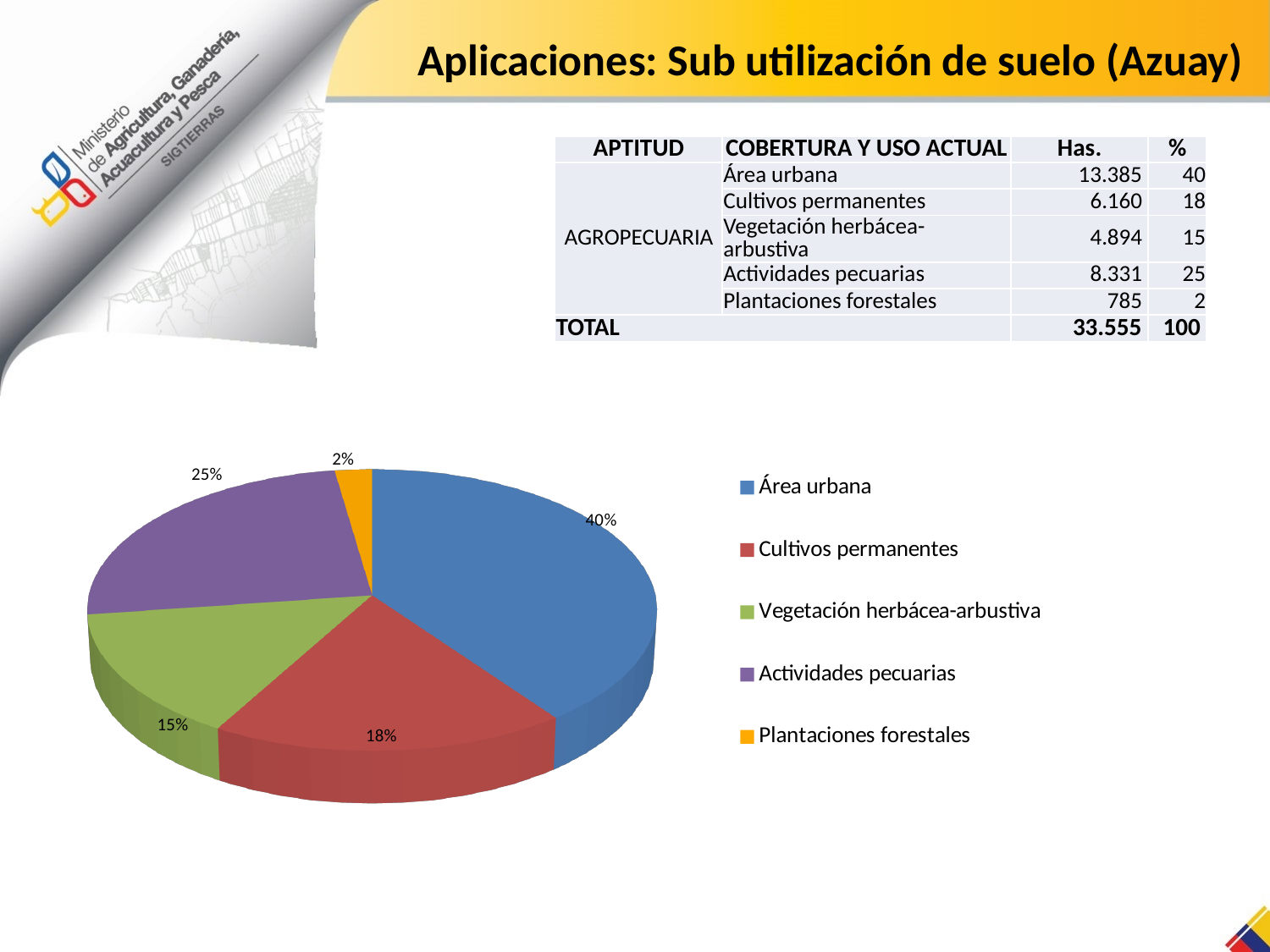

Aplicaciones: Sub utilización de suelo (Azuay)
| APTITUD | COBERTURA Y USO ACTUAL | Has. | % |
| --- | --- | --- | --- |
| AGROPECUARIA | Área urbana | 13.385 | 40 |
|  | Cultivos permanentes | 6.160 | 18 |
|  | Vegetación herbácea-arbustiva | 4.894 | 15 |
|  | Actividades pecuarias | 8.331 | 25 |
|  | Plantaciones forestales | 785 | 2 |
| TOTAL |  | 33.555 | 100 |

[unsupported chart]